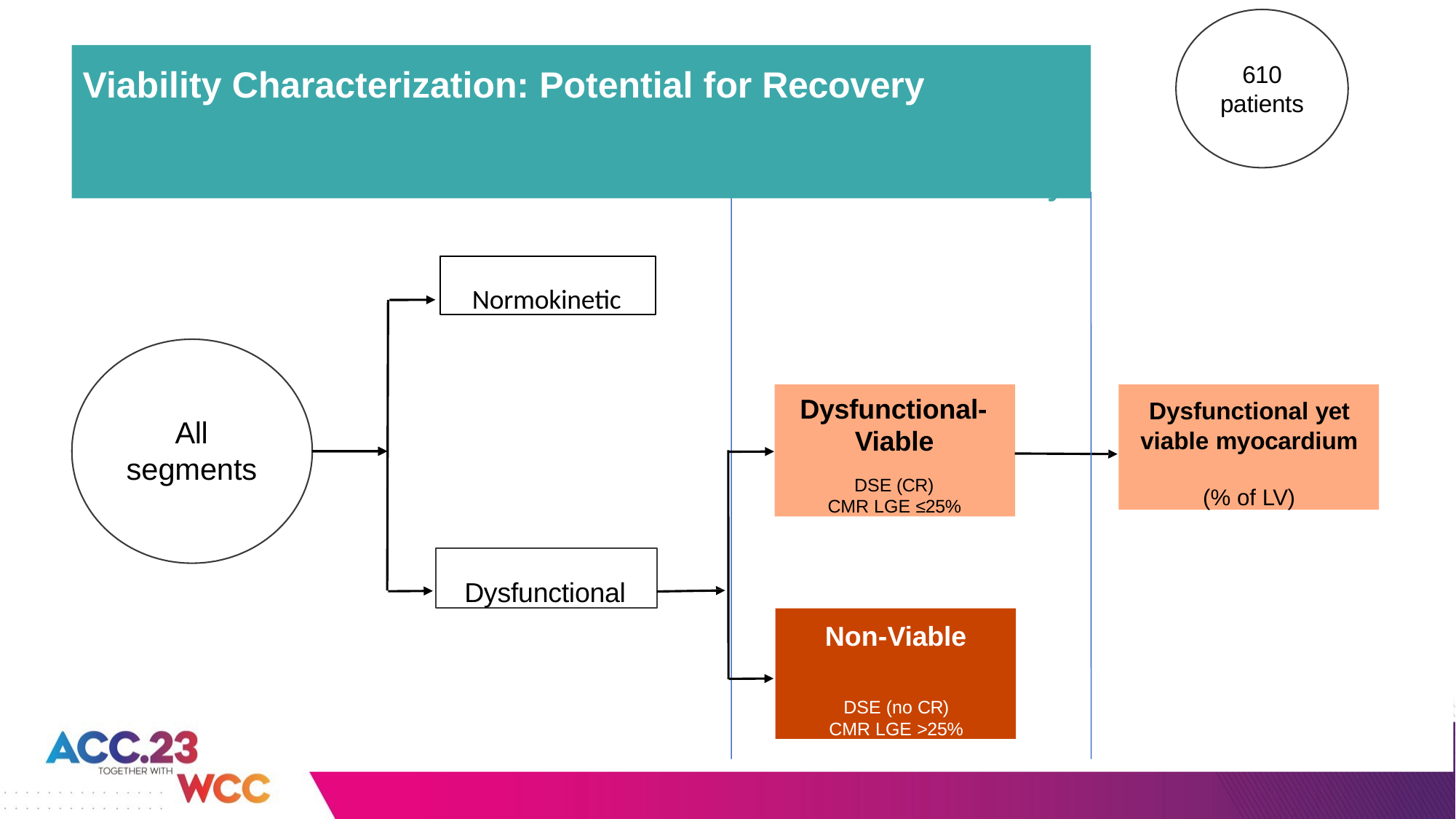

# Viability Characterization: Potential for Recovery
610
patients
Wall motion	Potential for recovery

Normokinetic

Dysfunctional yet viable myocardium

(% of LV)
Dysfunctional- Viable
DSE (CR) CMR LGE ≤25%
All segments

Dysfunctional

Non-Viable

DSE (no CR) CMR LGE >25%